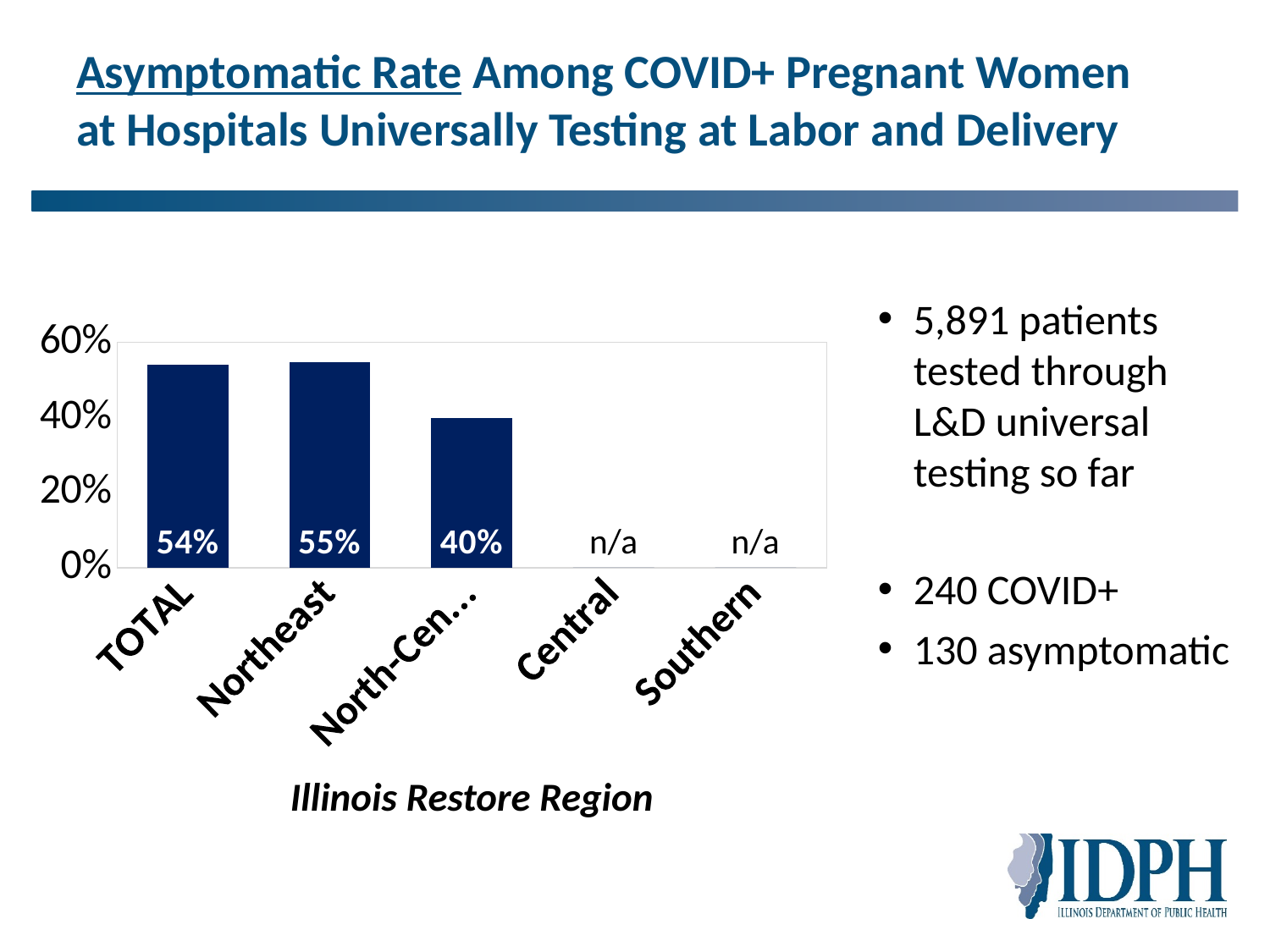

# Asymptomatic Rate Among COVID+ Pregnant Women at Hospitals Universally Testing at Labor and Delivery
5,891 patients tested through L&D universal testing so far

240 COVID+
130 asymptomatic

### Chart

| Category |  |
|---|---|
| TOTAL | 0.5416666666666666 |
| Northeast | 0.5478260869565217 |
| North-Central | 0.4 |
| Central | 0.0 |
| Southern | 0.0 |
Illinois Restore Region